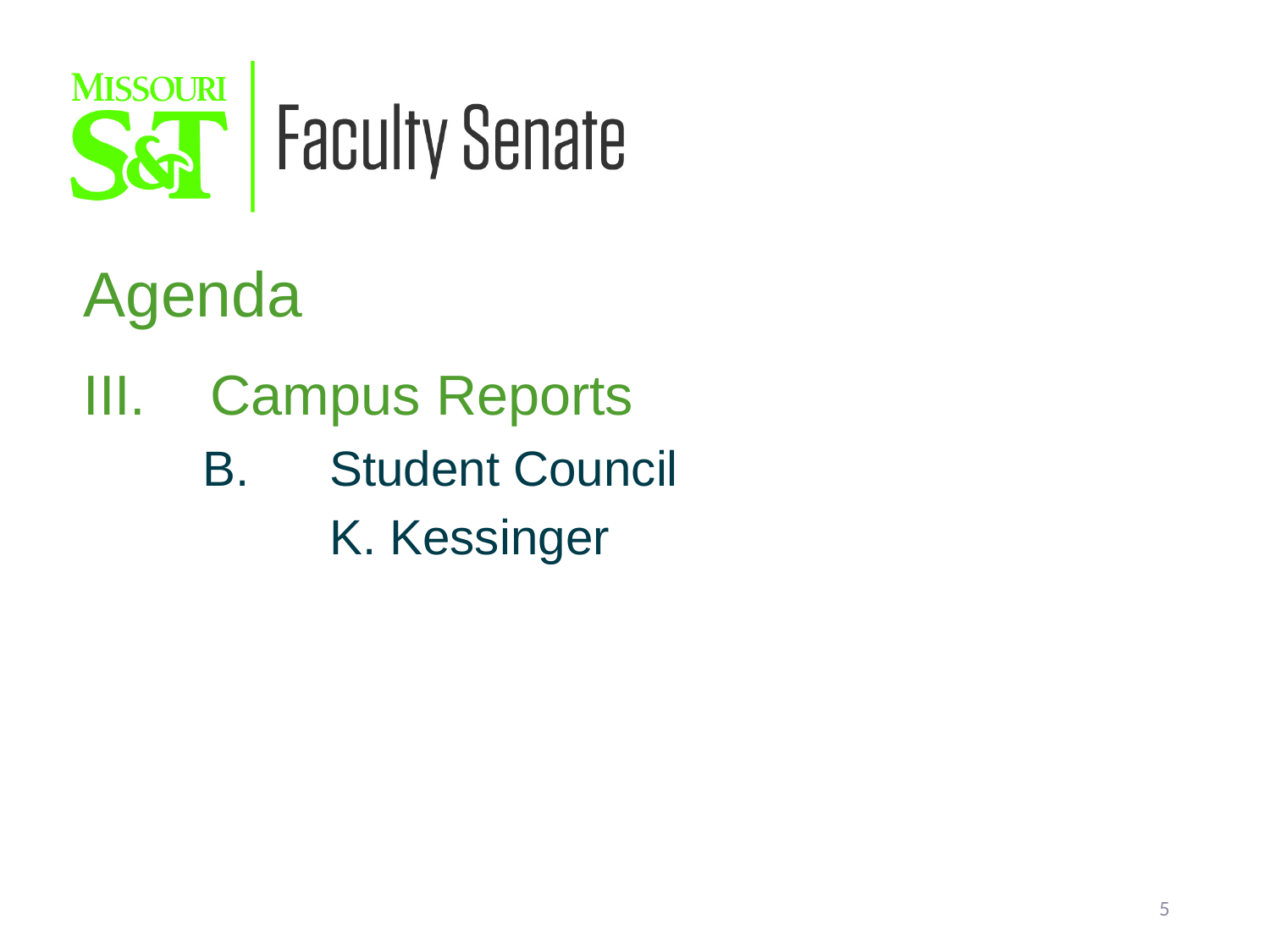

Agenda
III.	Campus Reports
	B.	Student Council
		K. Kessinger

5